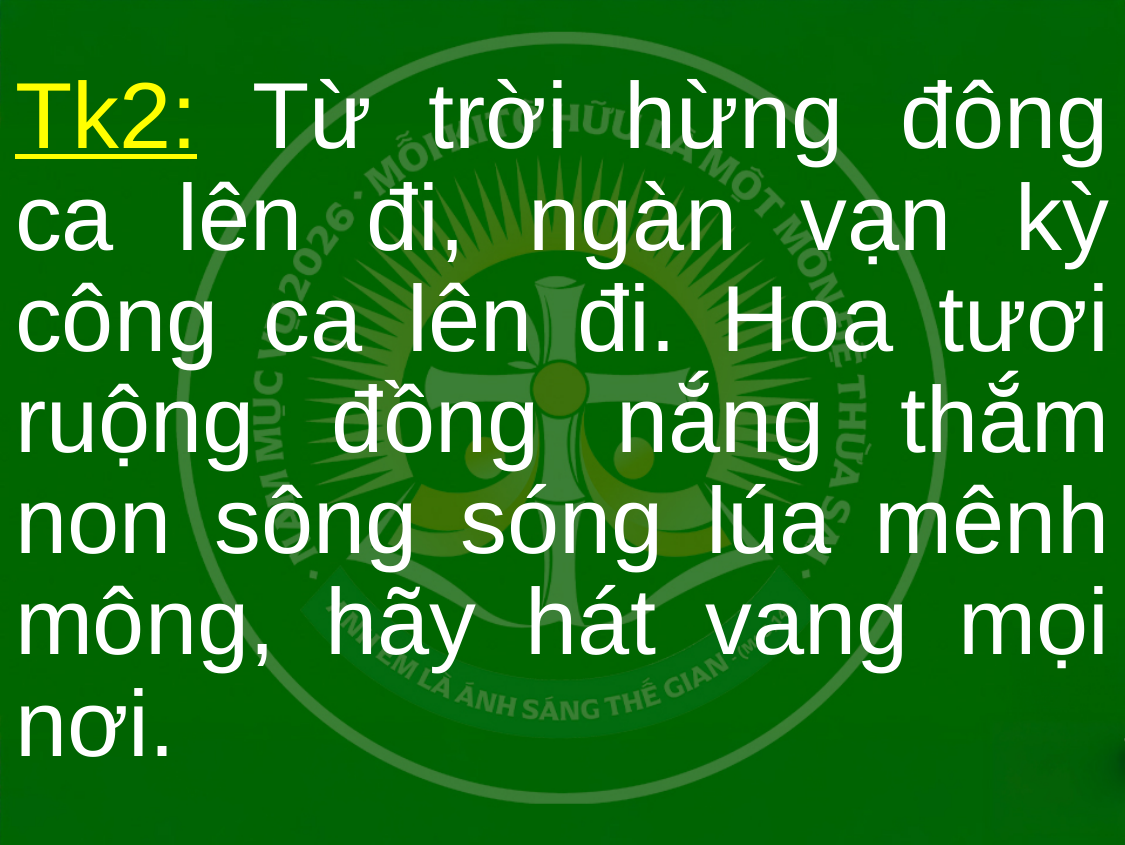

Tk2: Từ trời hừng đông ca lên đi, ngàn vạn kỳ công ca lên đi. Hoa tươi ruộng đồng nắng thắm non sông sóng lúa mênh mông, hãy hát vang mọi nơi.